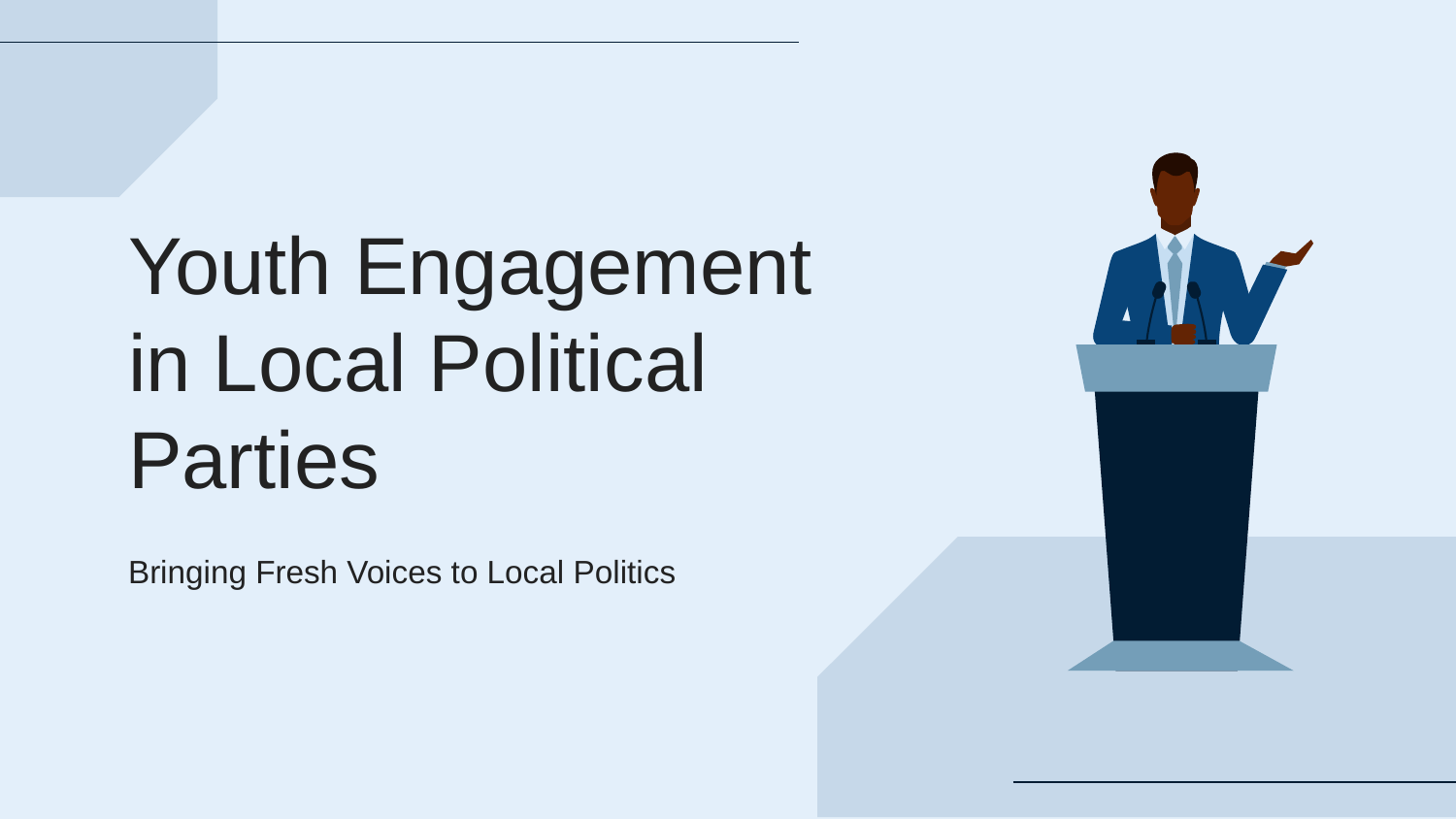

# Youth Engagement in Local Political Parties
Bringing Fresh Voices to Local Politics